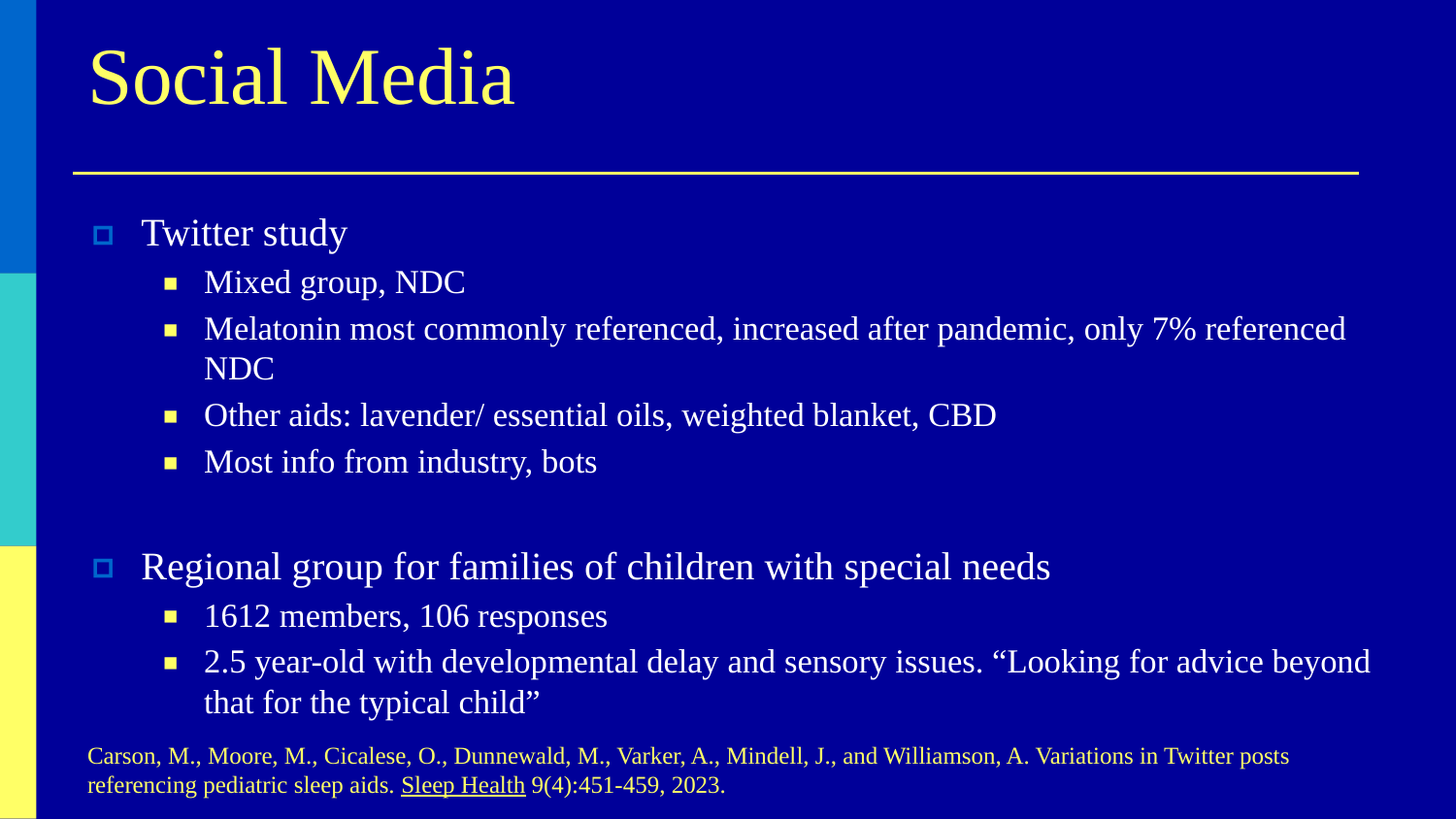

# Social Media
Twitter study
Mixed group, NDC
Melatonin most commonly referenced, increased after pandemic, only 7% referenced NDC
Other aids: lavender/ essential oils, weighted blanket, CBD
Most info from industry, bots

Regional group for families of children with special needs
1612 members, 106 responses
2.5 year-old with developmental delay and sensory issues. “Looking for advice beyond that for the typical child”

Carson, M., Moore, M., Cicalese, O., Dunnewald, M., Varker, A., Mindell, J., and Williamson, A. Variations in Twitter posts referencing pediatric sleep aids. Sleep Health 9(4):451-459, 2023.